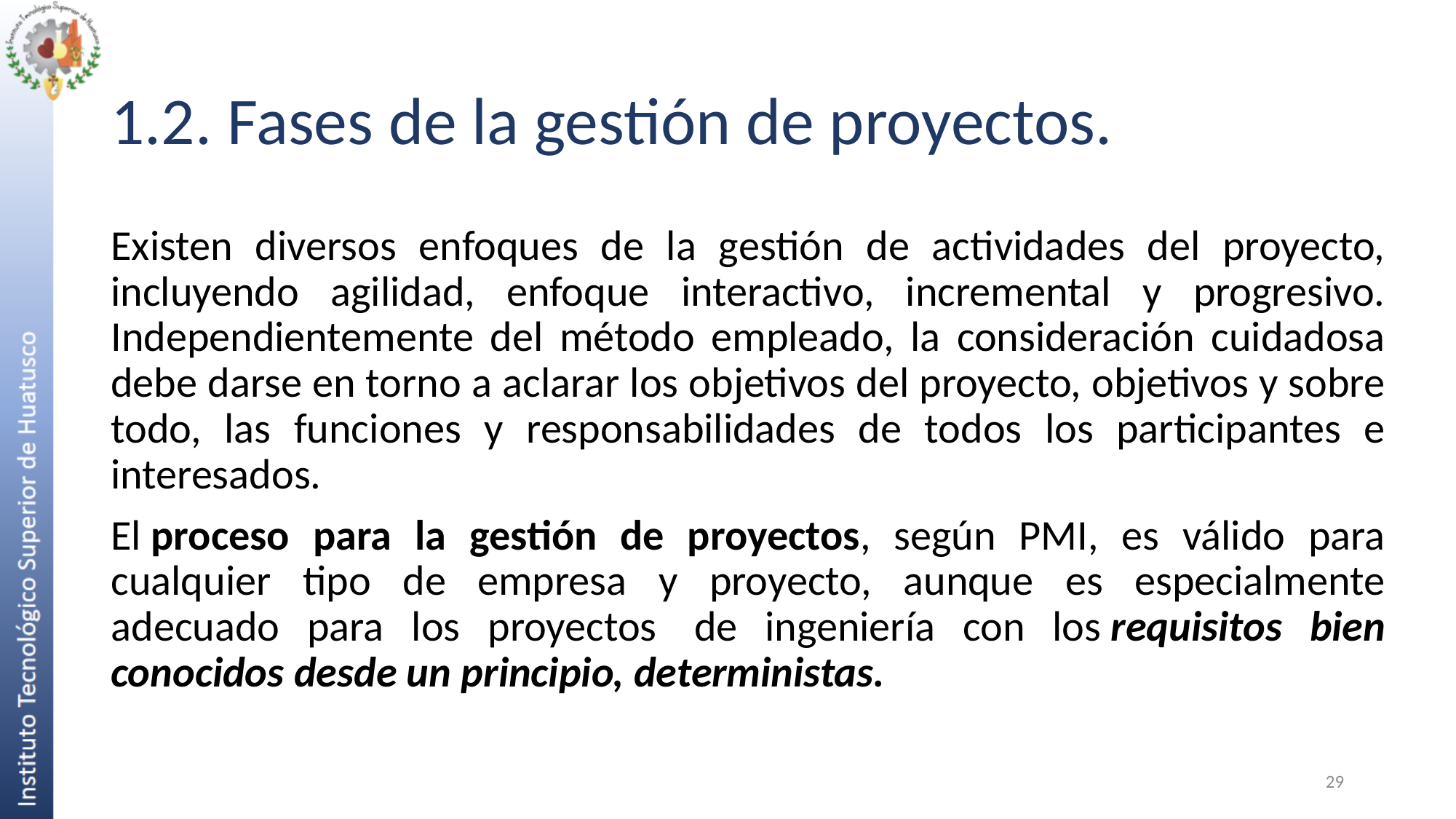

# 1.2. Fases de la gestión de proyectos.
Existen diversos enfoques de la gestión de actividades del proyecto, incluyendo agilidad, enfoque interactivo, incremental y progresivo. Independientemente del método empleado, la consideración cuidadosa debe darse en torno a aclarar los objetivos del proyecto, objetivos y sobre todo, las funciones y responsabilidades de todos los participantes e interesados.
El proceso para la gestión de proyectos, según PMI, es válido para cualquier tipo de empresa y proyecto, aunque es especialmente adecuado para los proyectos  de ingeniería con los requisitos bien conocidos desde un principio, deterministas.
29